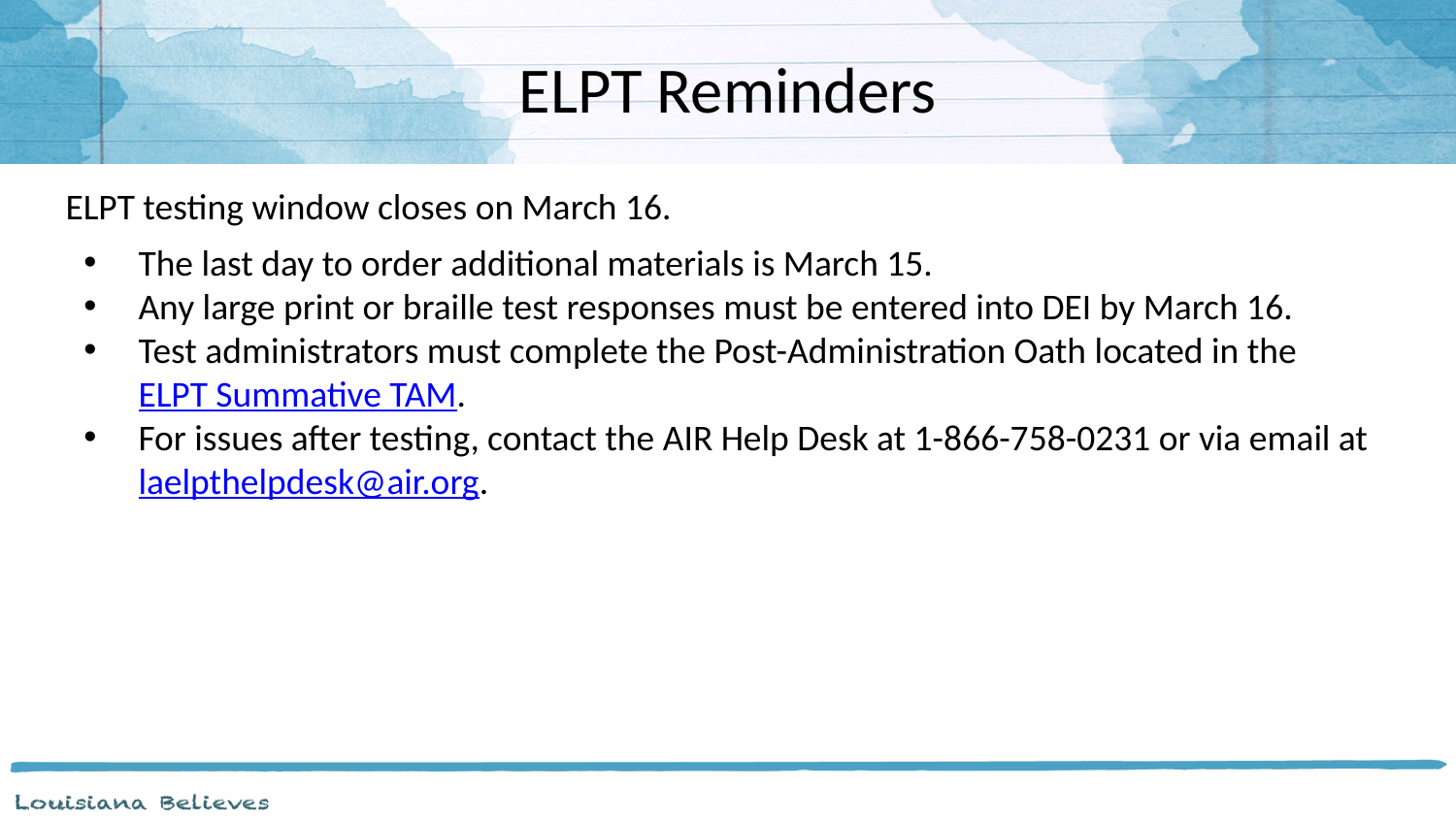

# ELPT Reminders
ELPT testing window closes on March 16.
The last day to order additional materials is March 15.
Any large print or braille test responses must be entered into DEI by March 16.
Test administrators must complete the Post-Administration Oath located in the ELPT Summative TAM.
For issues after testing, contact the AIR Help Desk at 1-866-758-0231 or via email at laelpthelpdesk@air.org.